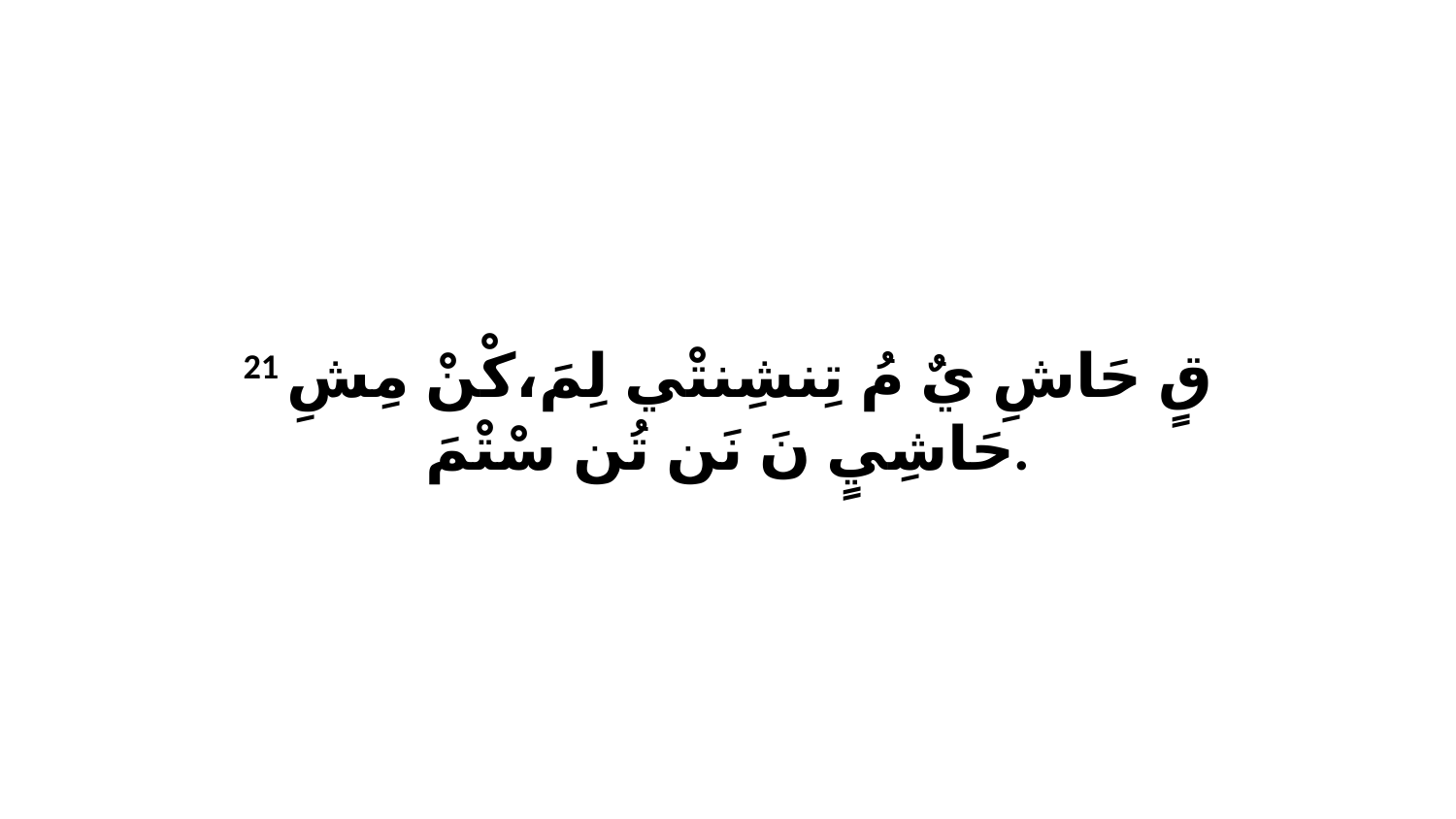

21 قٍ حَاشِ يٌ مُ تِنشِنتْي لِمَ،كْنْ مِشِ حَاشِيٍ نَ نَن تُن سْتْمَ.